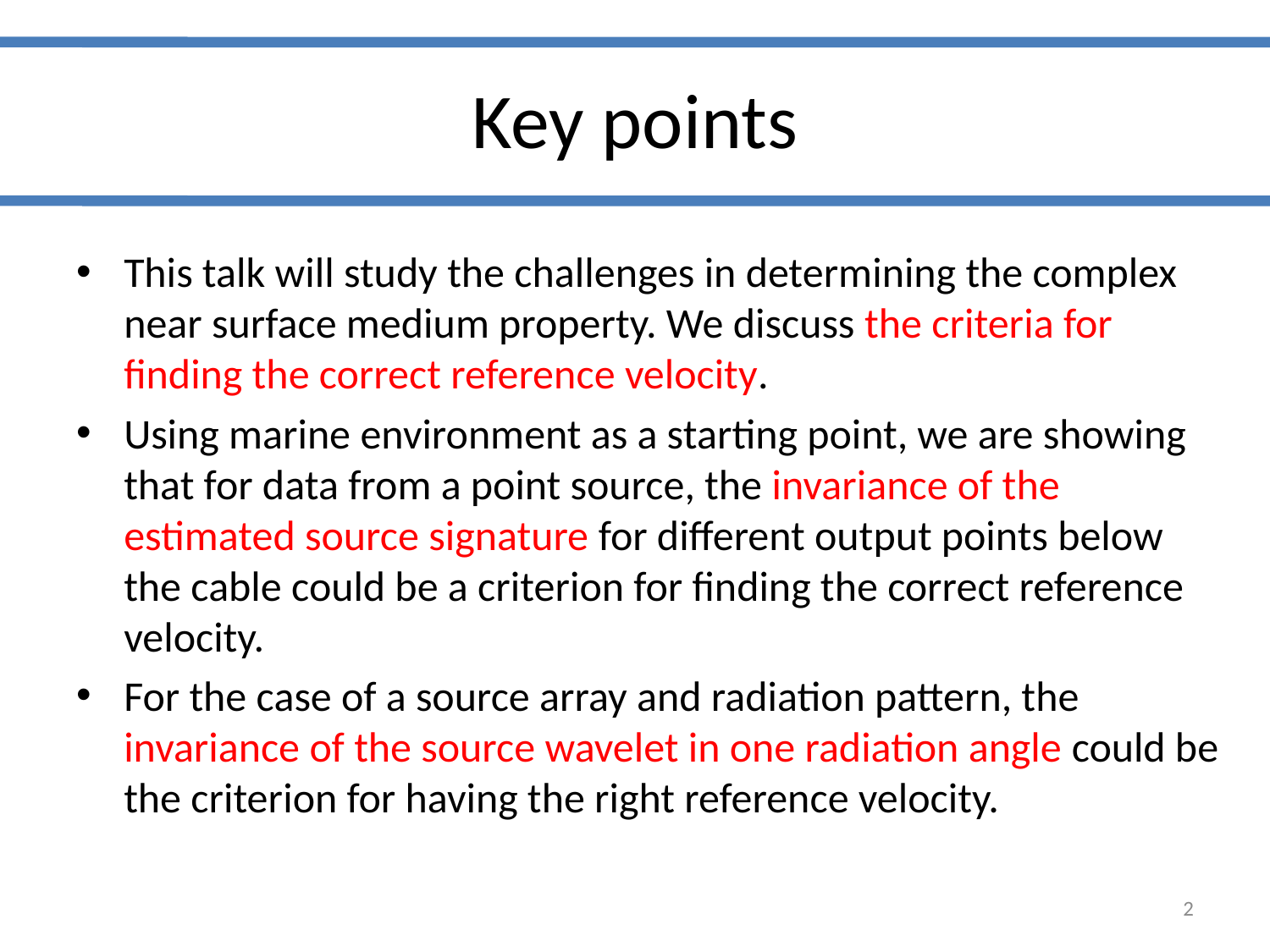

# Key points

This talk will study the challenges in determining the complex near surface medium property. We discuss the criteria for finding the correct reference velocity.
Using marine environment as a starting point, we are showing that for data from a point source, the invariance of the estimated source signature for different output points below the cable could be a criterion for finding the correct reference velocity.
For the case of a source array and radiation pattern, the invariance of the source wavelet in one radiation angle could be the criterion for having the right reference velocity.

2